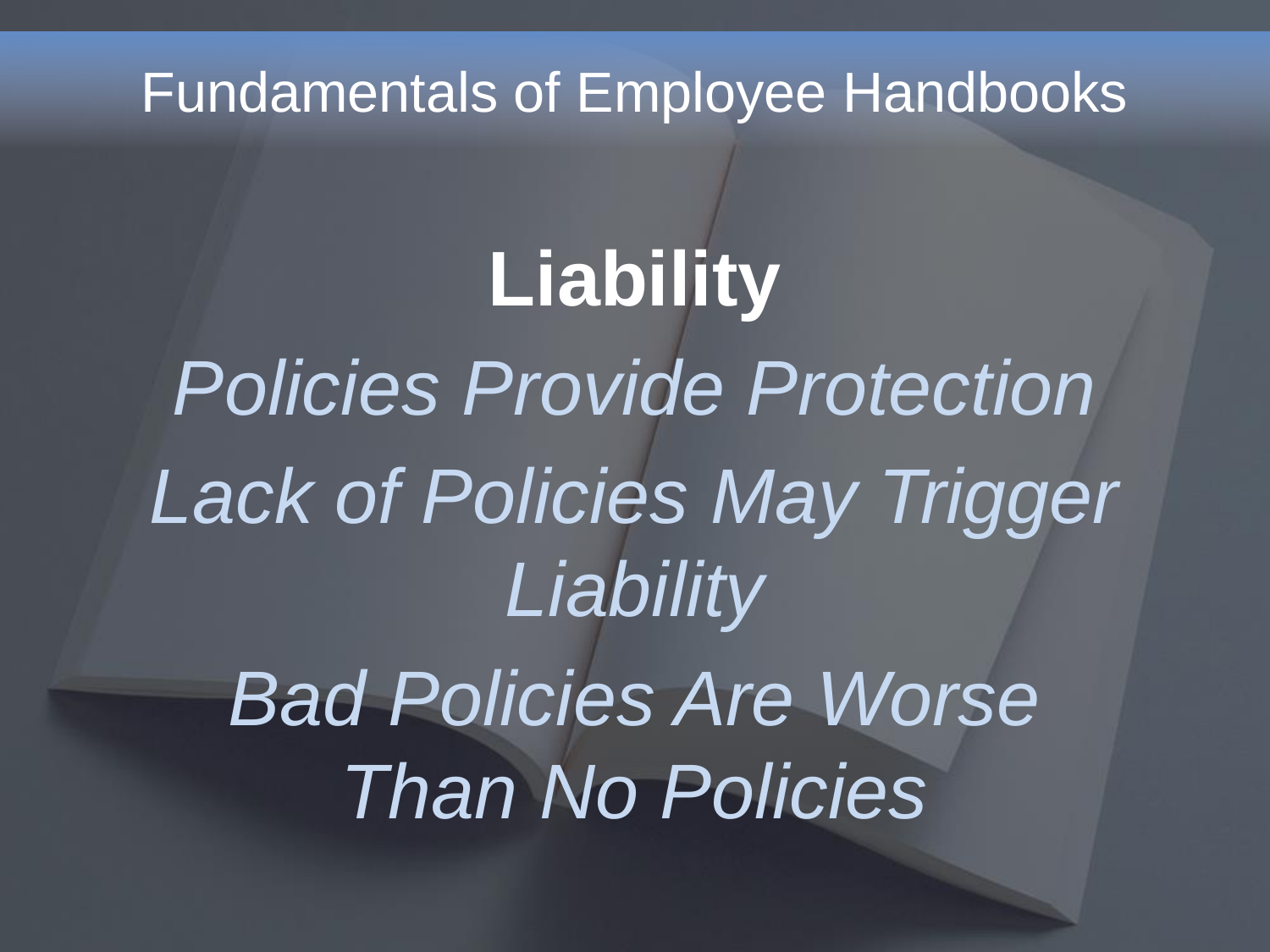

# Fundamentals of Employee Handbooks
Liability
Policies Provide Protection
Lack of Policies May Trigger Liability
Bad Policies Are Worse Than No Policies